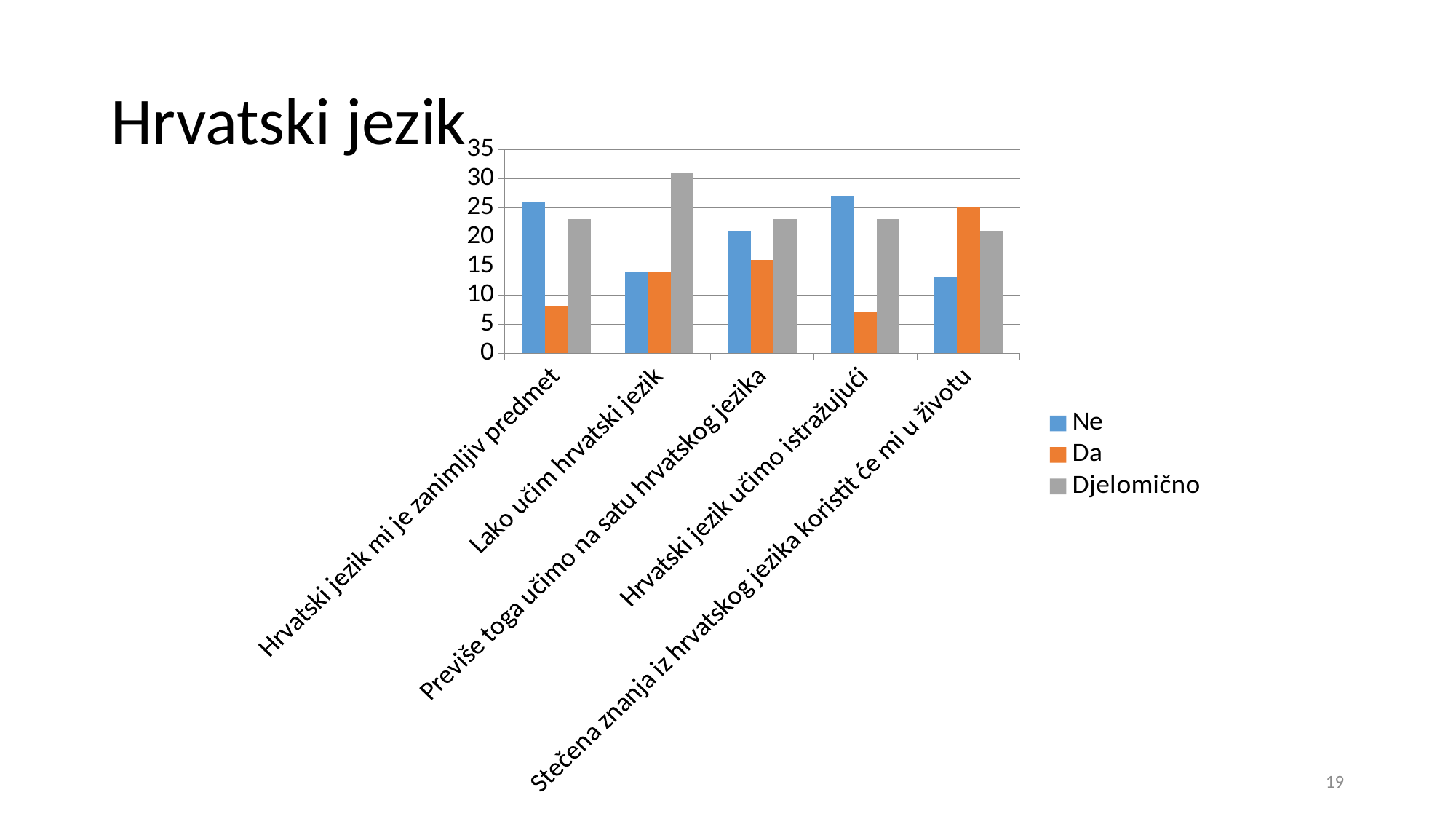

# Hrvatski jezik

### Chart

| Category | Ne | Da | Djelomično |
|---|---|---|---|
| Hrvatski jezik mi je zanimljiv predmet | 26.0 | 8.0 | 23.0 |
| Lako učim hrvatski jezik | 14.0 | 14.0 | 31.0 |
| Previše toga učimo na satu hrvatskog jezika | 21.0 | 16.0 | 23.0 |
| Hrvatski jezik učimo istražujući | 27.0 | 7.0 | 23.0 |
| Stečena znanja iz hrvatskog jezika koristit će mi u životu | 13.0 | 25.0 | 21.0 |
19